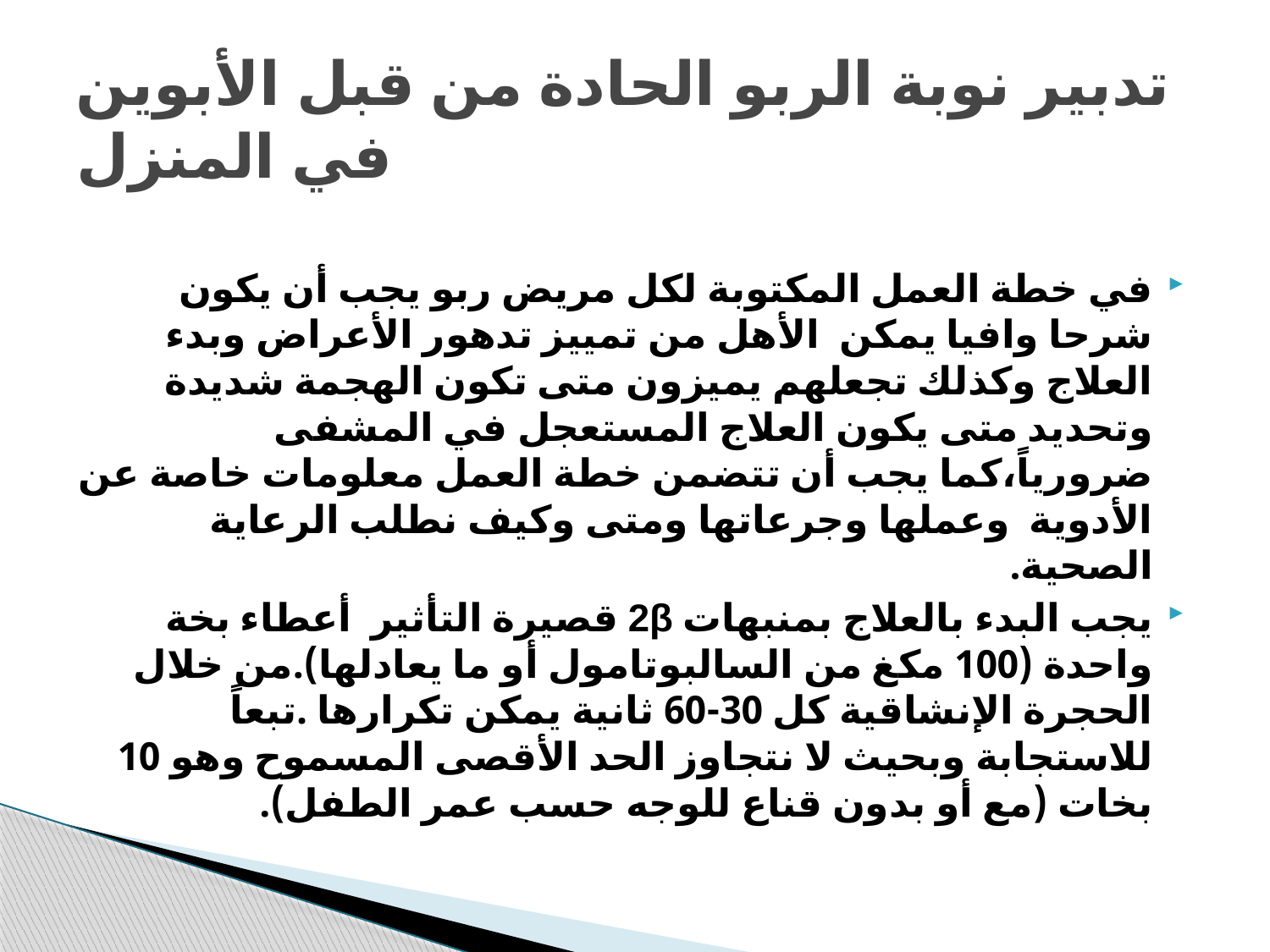

# تدبير نوبة الربو الحادة من قبل الأبوين في المنزل

في خطة العمل المكتوبة لكل مريض ربو يجب أن يكون شرحا وافيا يمكن  الأهل من تمييز تدهور الأعراض وبدء العلاج وكذلك تجعلهم يميزون متى تكون الهجمة شديدة وتحديد متى يكون العلاج المستعجل في المشفى ضرورياً،كما يجب أن تتضمن خطة العمل معلومات خاصة عن الأدوية  وعملها وجرعاتها ومتى وكيف نطلب الرعاية الصحية.
يجب البدء بالعلاج بمنبهات 2β قصيرة التأثير  أعطاء بخة واحدة (100 مكغ من السالبوتامول أو ما يعادلها).من خلال الحجرة الإنشاقية كل 30-60 ثانية يمكن تكرارها .تبعاً للاستجابة وبحيث لا نتجاوز الحد الأقصى المسموح وهو 10 بخات (مع أو بدون قناع للوجه حسب عمر الطفل).